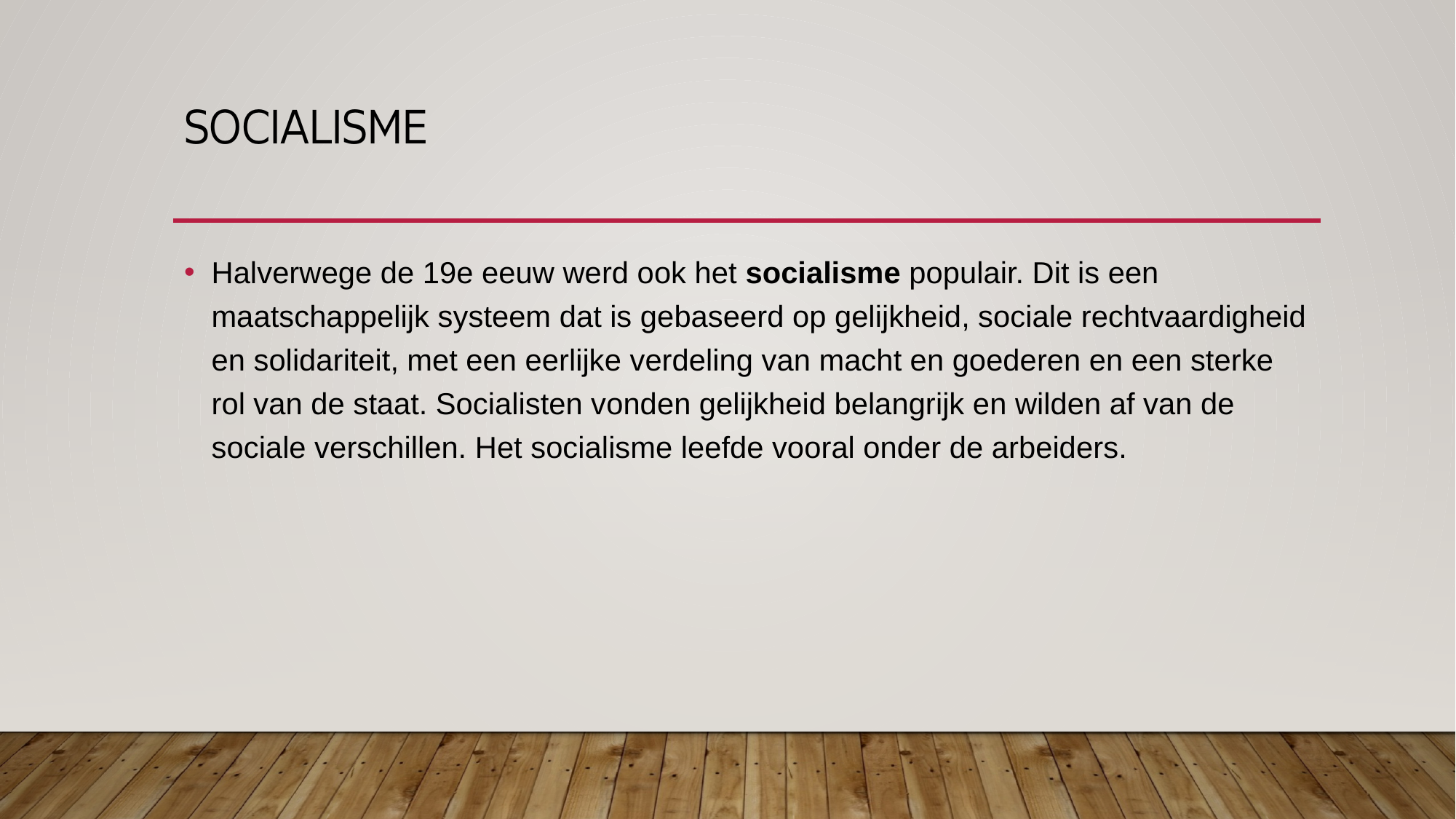

# Socialisme
Halverwege de 19e eeuw werd ook het socialisme populair. Dit is een maatschappelijk systeem dat is gebaseerd op gelijkheid, sociale rechtvaardigheid en solidariteit, met een eerlijke verdeling van macht en goederen en een sterke rol van de staat. Socialisten vonden gelijkheid belangrijk en wilden af van de sociale verschillen. Het socialisme leefde vooral onder de arbeiders.